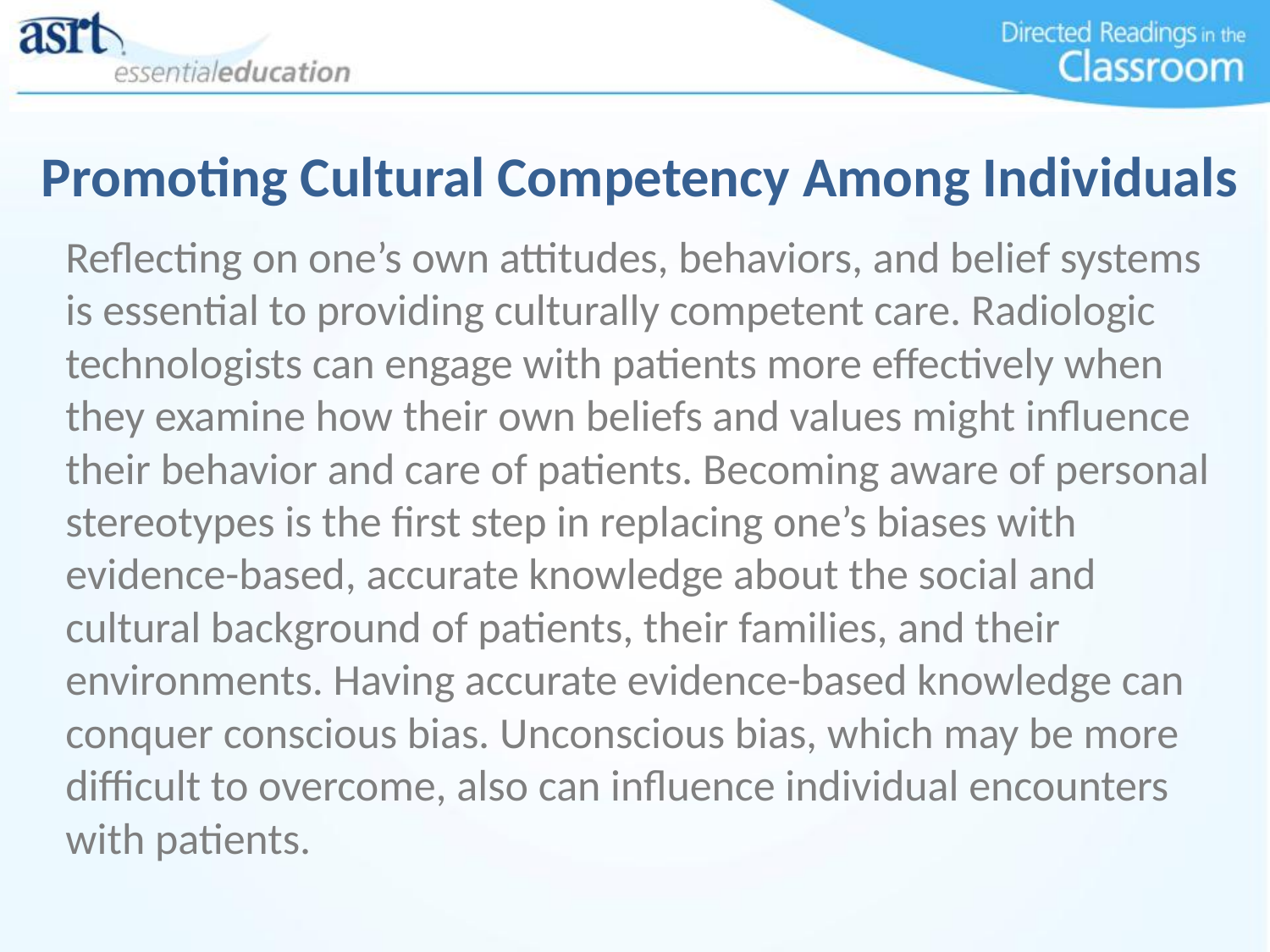

# Promoting Cultural Competency Among Individuals
Reflecting on one’s own attitudes, behaviors, and belief systems is essential to providing culturally competent care. Radiologic technologists can engage with patients more effectively when they examine how their own beliefs and values might influence their behavior and care of patients. Becoming aware of personal stereotypes is the first step in replacing one’s biases with evidence-based, accurate knowledge about the social and cultural background of patients, their families, and their environments. Having accurate evidence-based knowledge can conquer conscious bias. Unconscious bias, which may be more difficult to overcome, also can influence individual encounters with patients.